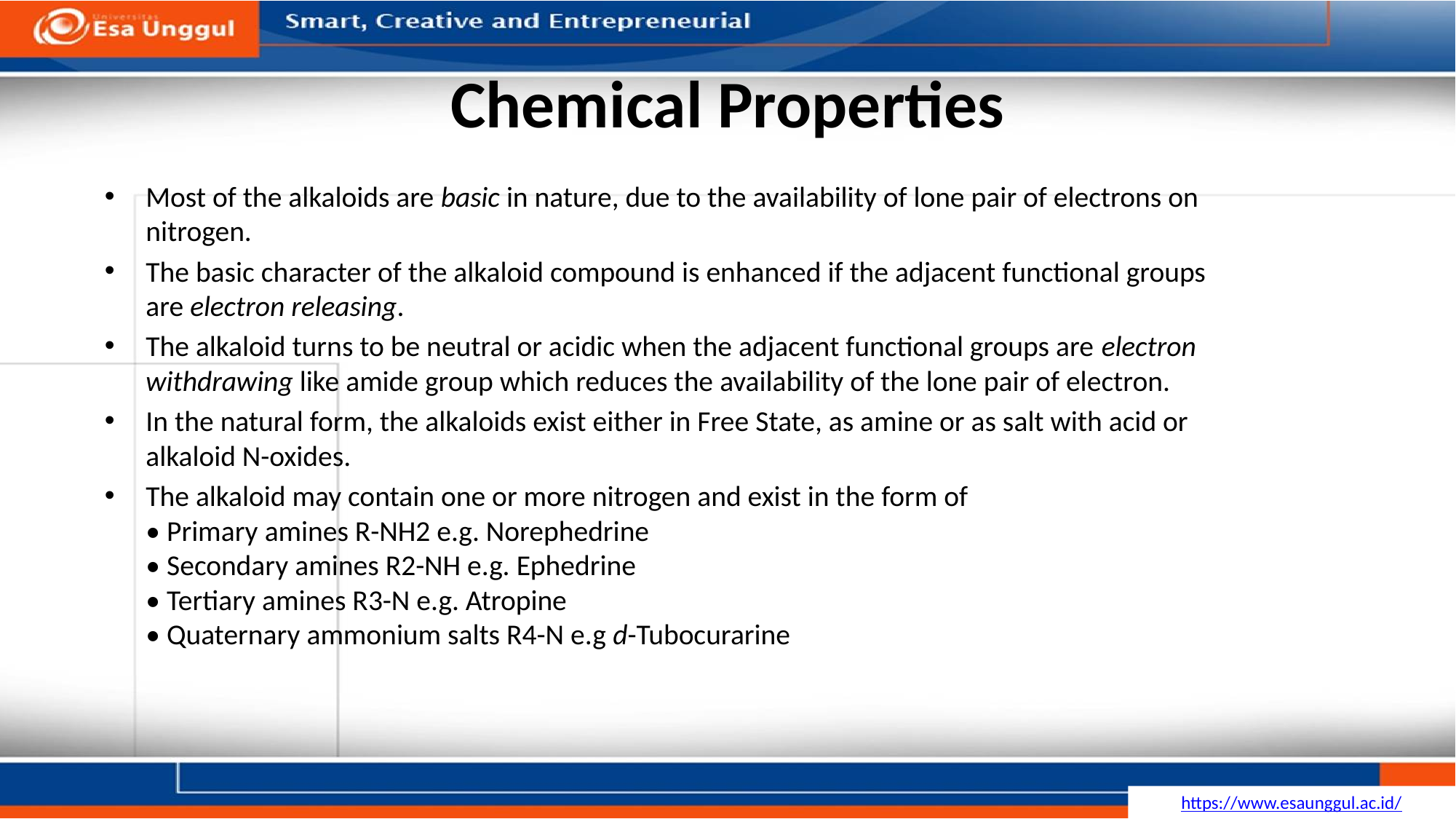

# Chemical Properties
Most of the alkaloids are basic in nature, due to the availability of lone pair of electrons on
nitrogen.
The basic character of the alkaloid compound is enhanced if the adjacent functional groups
are electron releasing.
The alkaloid turns to be neutral or acidic when the adjacent functional groups are electron
withdrawing like amide group which reduces the availability of the lone pair of electron.
In the natural form, the alkaloids exist either in Free State, as amine or as salt with acid or
alkaloid N-oxides.
The alkaloid may contain one or more nitrogen and exist in the form of
• Primary amines R-NH2 e.g. Norephedrine
• Secondary amines R2-NH e.g. Ephedrine
• Tertiary amines R3-N e.g. Atropine
• Quaternary ammonium salts R4-N e.g d-Tubocurarine